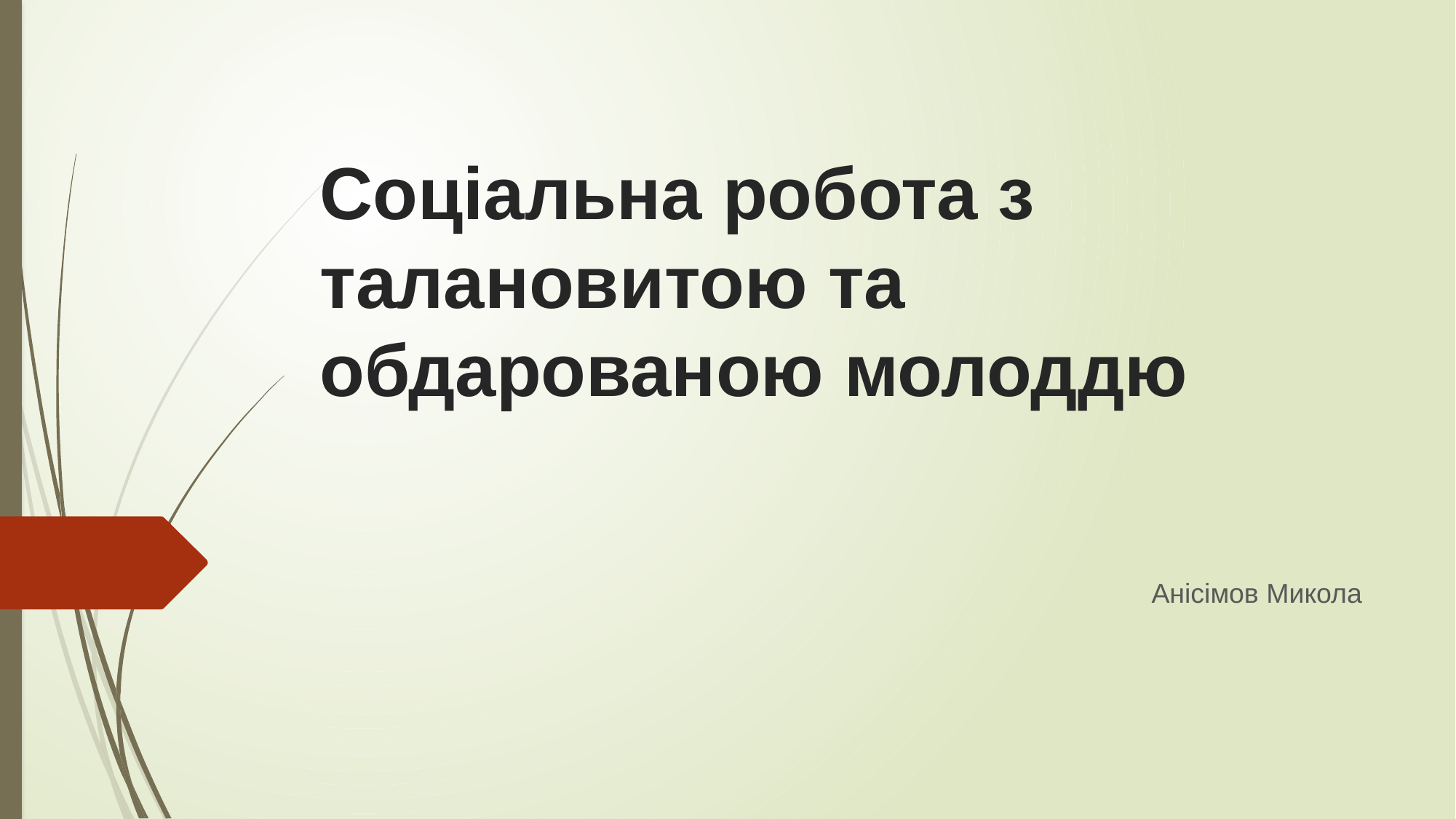

# Соціальна робота з талановитою та обдарованою молоддю
Анісімов Микола